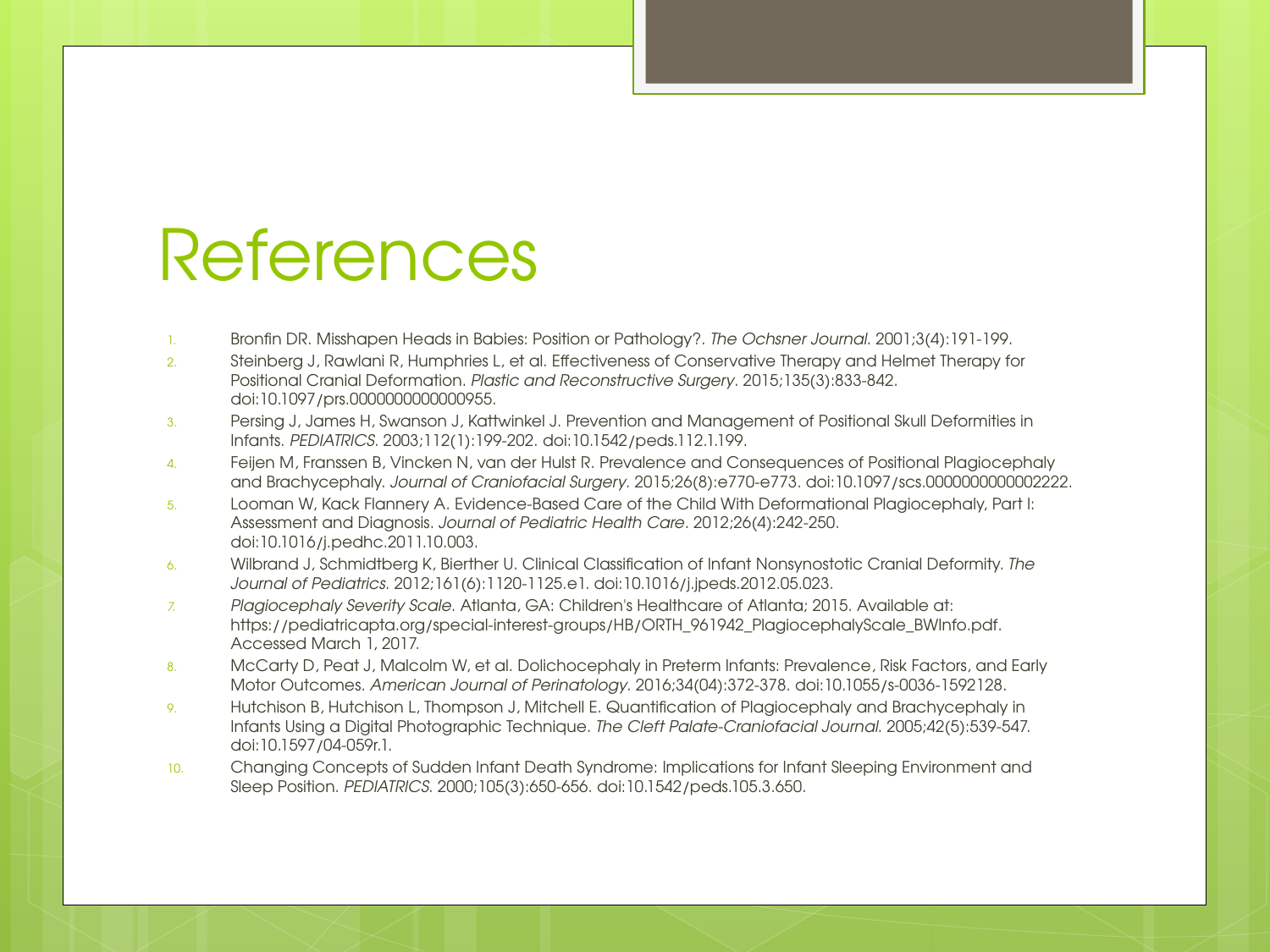

# References
Bronfin DR. Misshapen Heads in Babies: Position or Pathology?. The Ochsner Journal. 2001;3(4):191-199.
Steinberg J, Rawlani R, Humphries L, et al. Effectiveness of Conservative Therapy and Helmet Therapy for Positional Cranial Deformation. Plastic and Reconstructive Surgery. 2015;135(3):833-842. doi:10.1097/prs.0000000000000955.
Persing J, James H, Swanson J, Kattwinkel J. Prevention and Management of Positional Skull Deformities in Infants. PEDIATRICS. 2003;112(1):199-202. doi:10.1542/peds.112.1.199.
Feijen M, Franssen B, Vincken N, van der Hulst R. Prevalence and Consequences of Positional Plagiocephaly and Brachycephaly. Journal of Craniofacial Surgery. 2015;26(8):e770-e773. doi:10.1097/scs.0000000000002222.
Looman W, Kack Flannery A. Evidence-Based Care of the Child With Deformational Plagiocephaly, Part I: Assessment and Diagnosis. Journal of Pediatric Health Care. 2012;26(4):242-250. doi:10.1016/j.pedhc.2011.10.003.
Wilbrand J, Schmidtberg K, Bierther U. Clinical Classification of Infant Nonsynostotic Cranial Deformity. The Journal of Pediatrics. 2012;161(6):1120-1125.e1. doi:10.1016/j.jpeds.2012.05.023.
Plagiocephaly Severity Scale. Atlanta, GA: Children's Healthcare of Atlanta; 2015. Available at: https://pediatricapta.org/special-interest-groups/HB/ORTH_961942_PlagiocephalyScale_BWInfo.pdf. Accessed March 1, 2017.
McCarty D, Peat J, Malcolm W, et al. Dolichocephaly in Preterm Infants: Prevalence, Risk Factors, and Early Motor Outcomes. American Journal of Perinatology. 2016;34(04):372-378. doi:10.1055/s-0036-1592128.
Hutchison B, Hutchison L, Thompson J, Mitchell E. Quantification of Plagiocephaly and Brachycephaly in Infants Using a Digital Photographic Technique. The Cleft Palate-Craniofacial Journal. 2005;42(5):539-547. doi:10.1597/04-059r.1.
Changing Concepts of Sudden Infant Death Syndrome: Implications for Infant Sleeping Environment and Sleep Position. PEDIATRICS. 2000;105(3):650-656. doi:10.1542/peds.105.3.650.